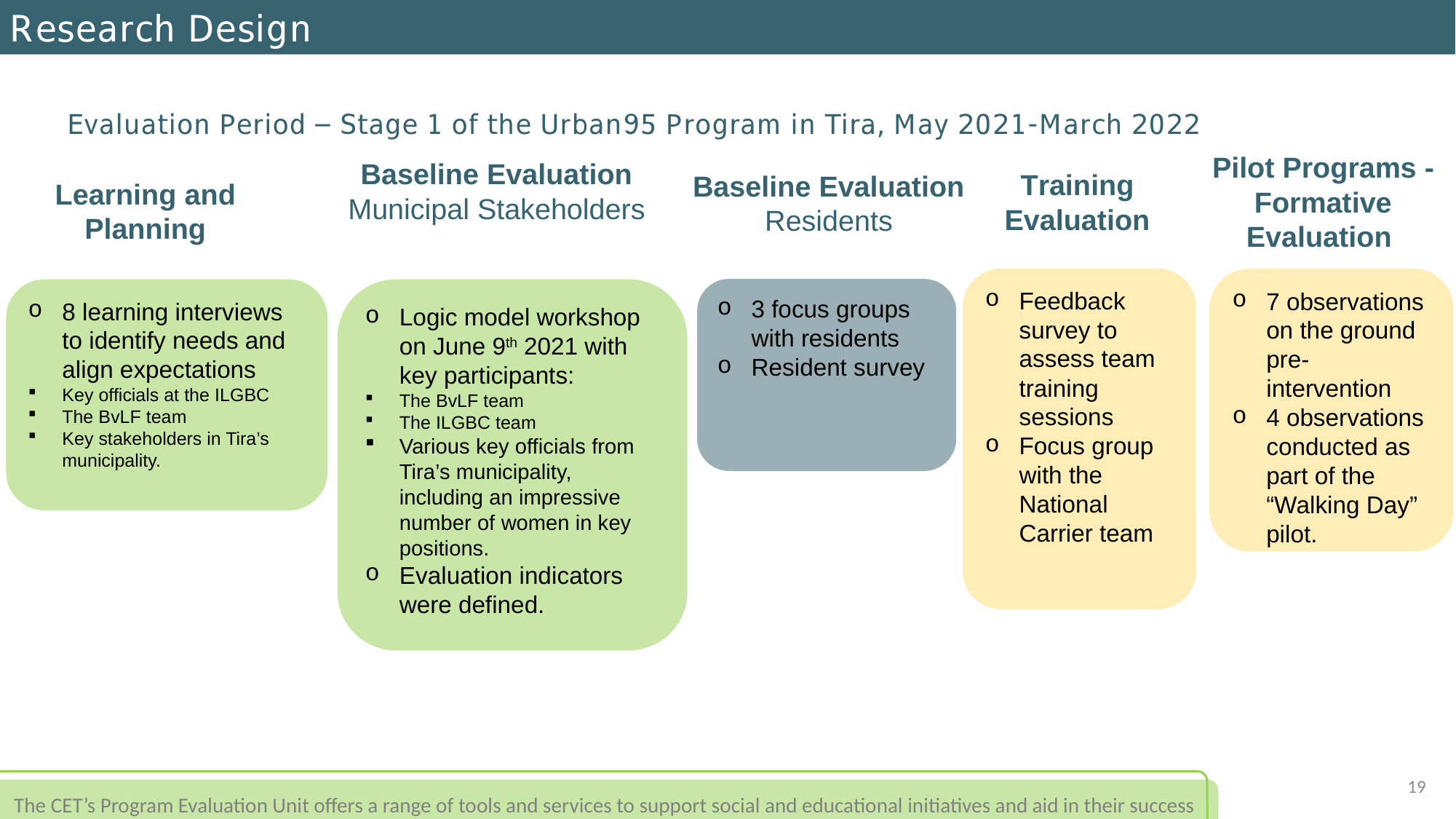

Research Design
Evaluation Period – Stage 1 of the Urban95 Program in Tira, May 2021-March 2022
Pilot Programs - Formative Evaluation
Baseline Evaluation Municipal Stakeholders
Training Evaluation
Baseline Evaluation
Residents
Learning and Planning
Feedback survey to assess team training sessions
Focus group with the National Carrier team
7 observations on the ground pre-intervention
4 observations conducted as part of the “Walking Day” pilot.
3 focus groups with residents
Resident survey

Logic model workshop on June 9th 2021 with key participants:
The BvLF team
The ILGBC team
Various key officials from Tira’s municipality, including an impressive number of women in key positions.
Evaluation indicators were defined.
8 learning interviews to identify needs and align expectations
Key officials at the ILGBC
The BvLF team
Key stakeholders in Tira’s municipality.
19

The CET’s Program Evaluation Unit offers a range of tools and services to support social and educational initiatives and aid in their success